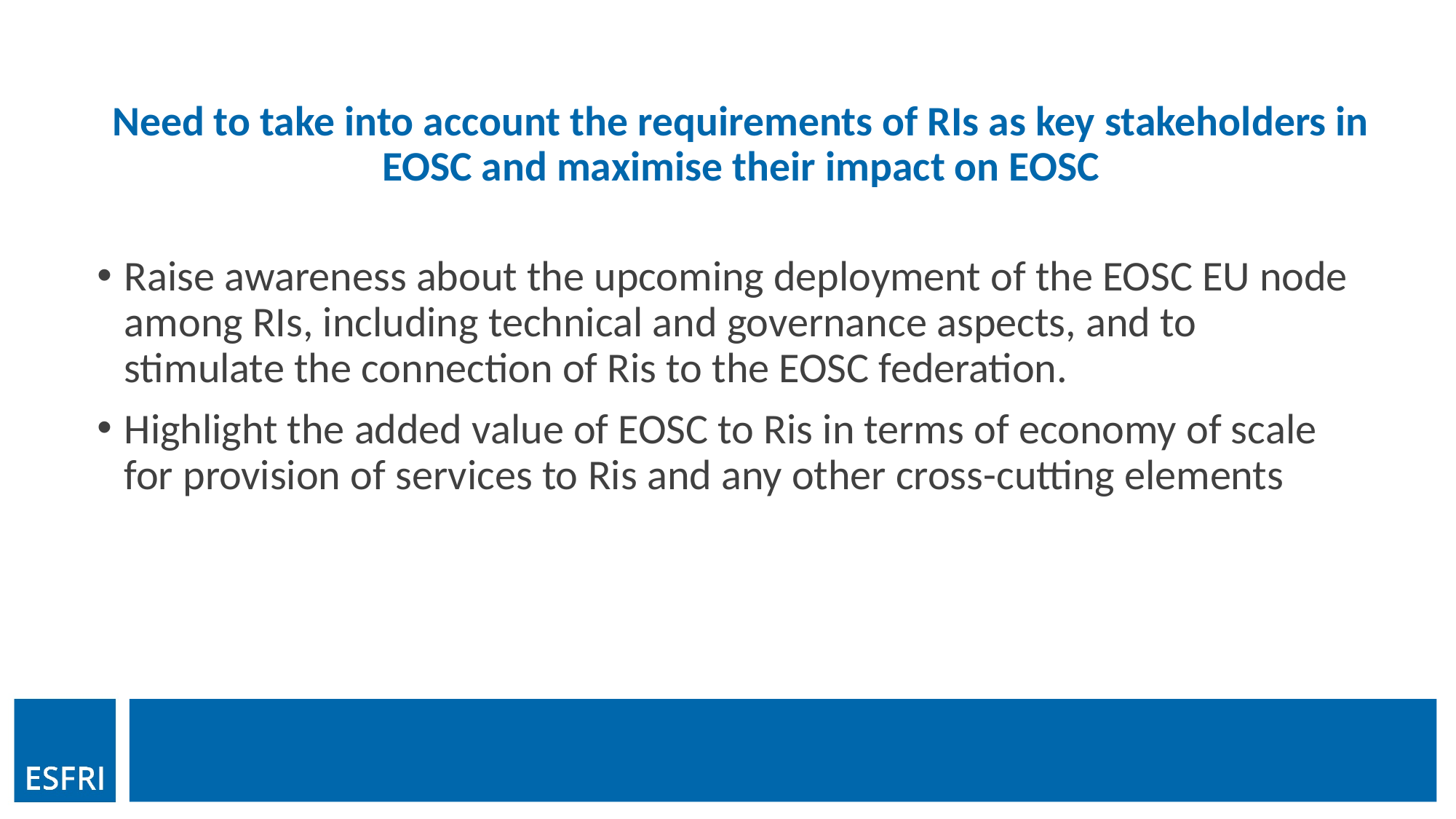

# Need to take into account the requirements of RIs as key stakeholders in EOSC and maximise their impact on EOSC
Raise awareness about the upcoming deployment of the EOSC EU node among RIs, including technical and governance aspects, and to stimulate the connection of Ris to the EOSC federation.
Highlight the added value of EOSC to Ris in terms of economy of scale for provision of services to Ris and any other cross-cutting elements